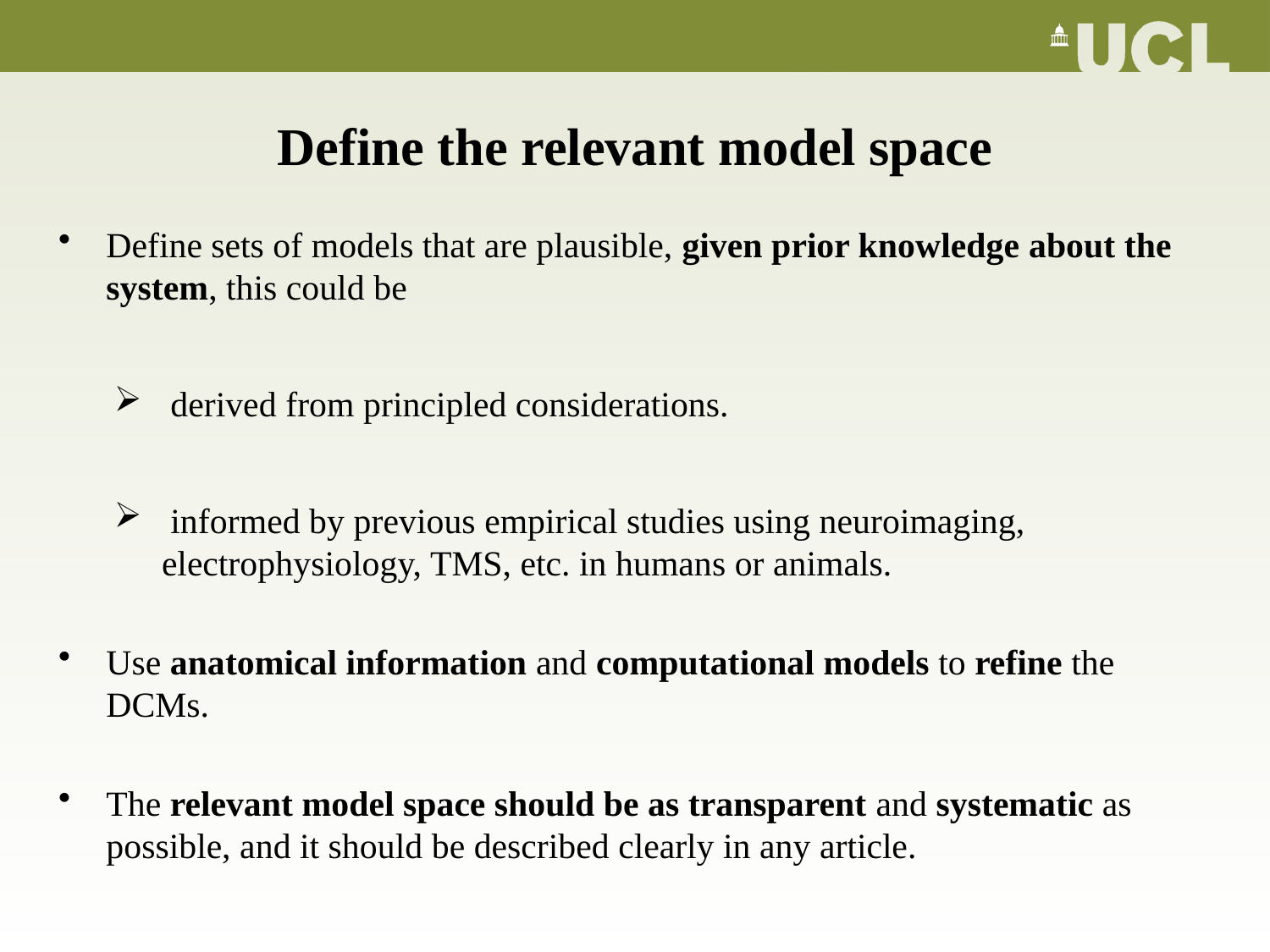

# Define the relevant model space
Define sets of models that are plausible, given prior knowledge about the system, this could be

 derived from principled considerations.

 informed by previous empirical studies using neuroimaging, electrophysiology, TMS, etc. in humans or animals.

Use anatomical information and computational models to refine the DCMs.

The relevant model space should be as transparent and systematic as possible, and it should be described clearly in any article.